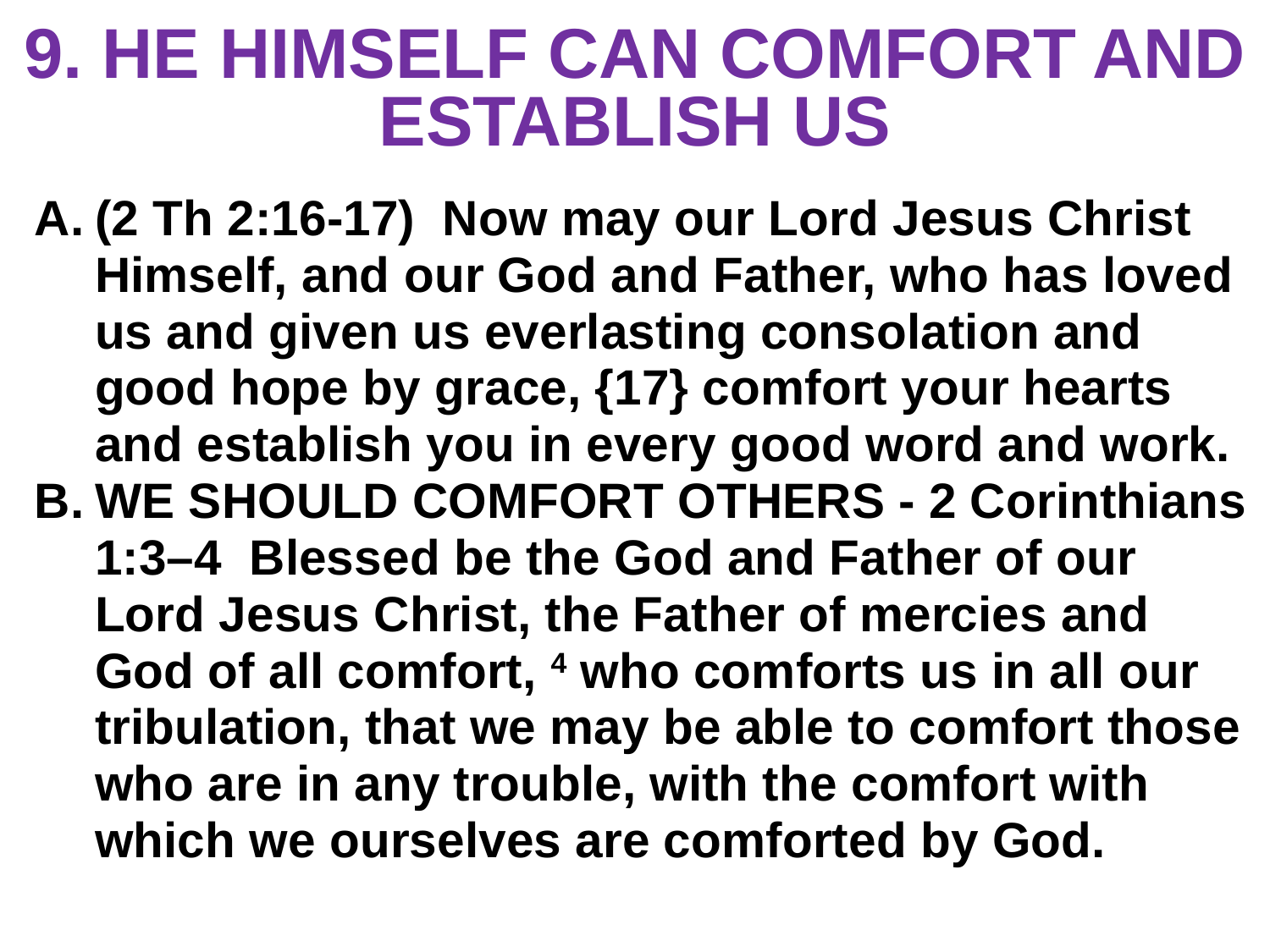

# 9. HE HIMSELF CAN COMFORT AND ESTABLISH US
(2 Th 2:16-17)  Now may our Lord Jesus Christ Himself, and our God and Father, who has loved us and given us everlasting consolation and good hope by grace, {17} comfort your hearts and establish you in every good word and work.
WE SHOULD COMFORT OTHERS - 2 Corinthians 1:3–4  Blessed be the God and Father of our Lord Jesus Christ, the Father of mercies and God of all comfort, 4 who comforts us in all our tribulation, that we may be able to comfort those who are in any trouble, with the comfort with which we ourselves are comforted by God.